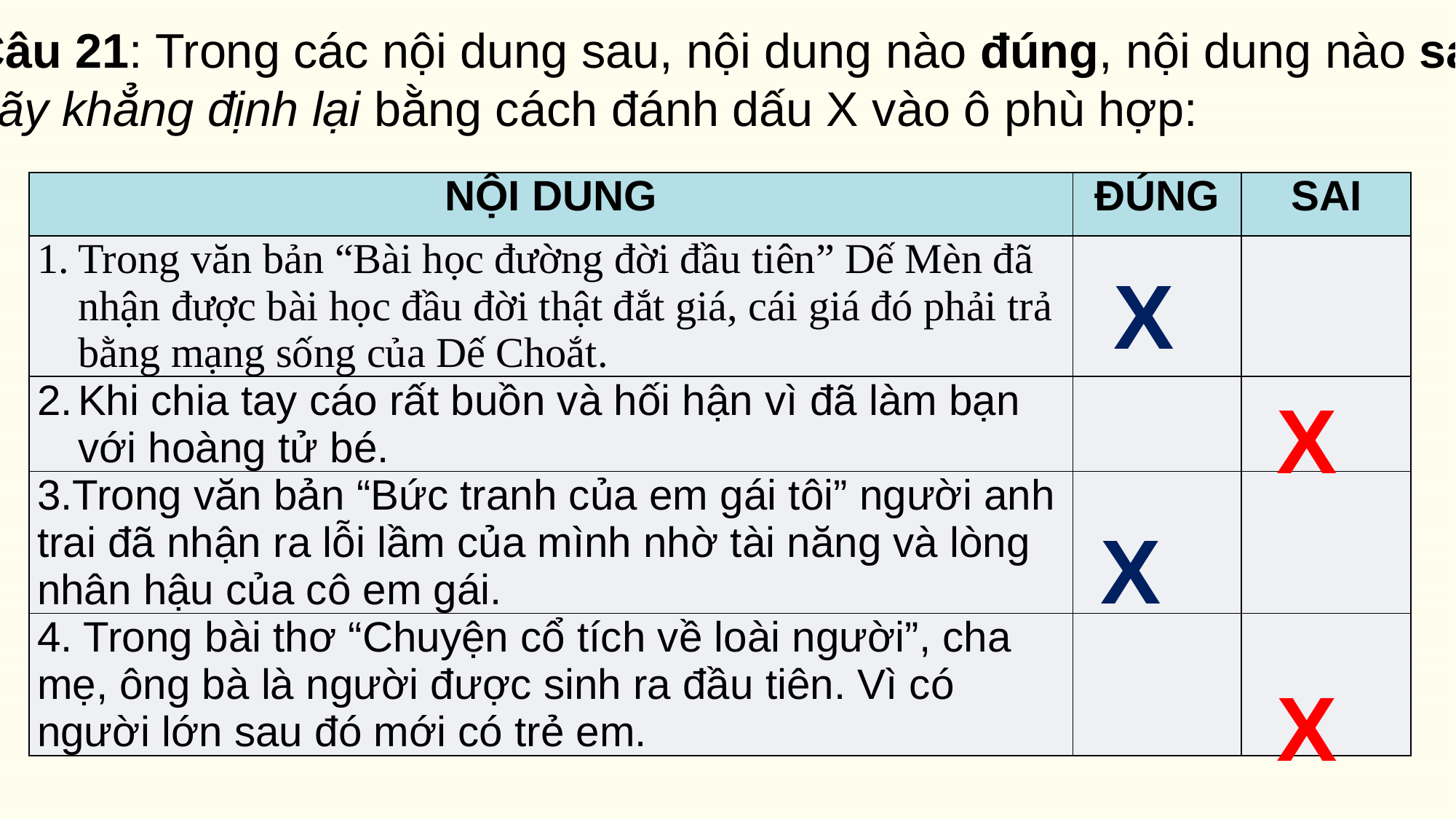

Câu 21: Trong các nội dung sau, nội dung nào đúng, nội dung nào sai,
hãy khẳng định lại bằng cách đánh dấu X vào ô phù hợp:
| NỘI DUNG | ĐÚNG | SAI |
| --- | --- | --- |
| Trong văn bản “Bài học đường đời đầu tiên” Dế Mèn đã nhận được bài học đầu đời thật đắt giá, cái giá đó phải trả bằng mạng sống của Dế Choắt. |  |  |
| Khi chia tay cáo rất buồn và hối hận vì đã làm bạn với hoàng tử bé. |  |  |
| 3.Trong văn bản “Bức tranh của em gái tôi” người anh trai đã nhận ra lỗi lầm của mình nhờ tài năng và lòng nhân hậu của cô em gái. |  |  |
| 4. Trong bài thơ “Chuyện cổ tích về loài người”, cha mẹ, ông bà là người được sinh ra đầu tiên. Vì có người lớn sau đó mới có trẻ em. |  |  |
X
X
X
X